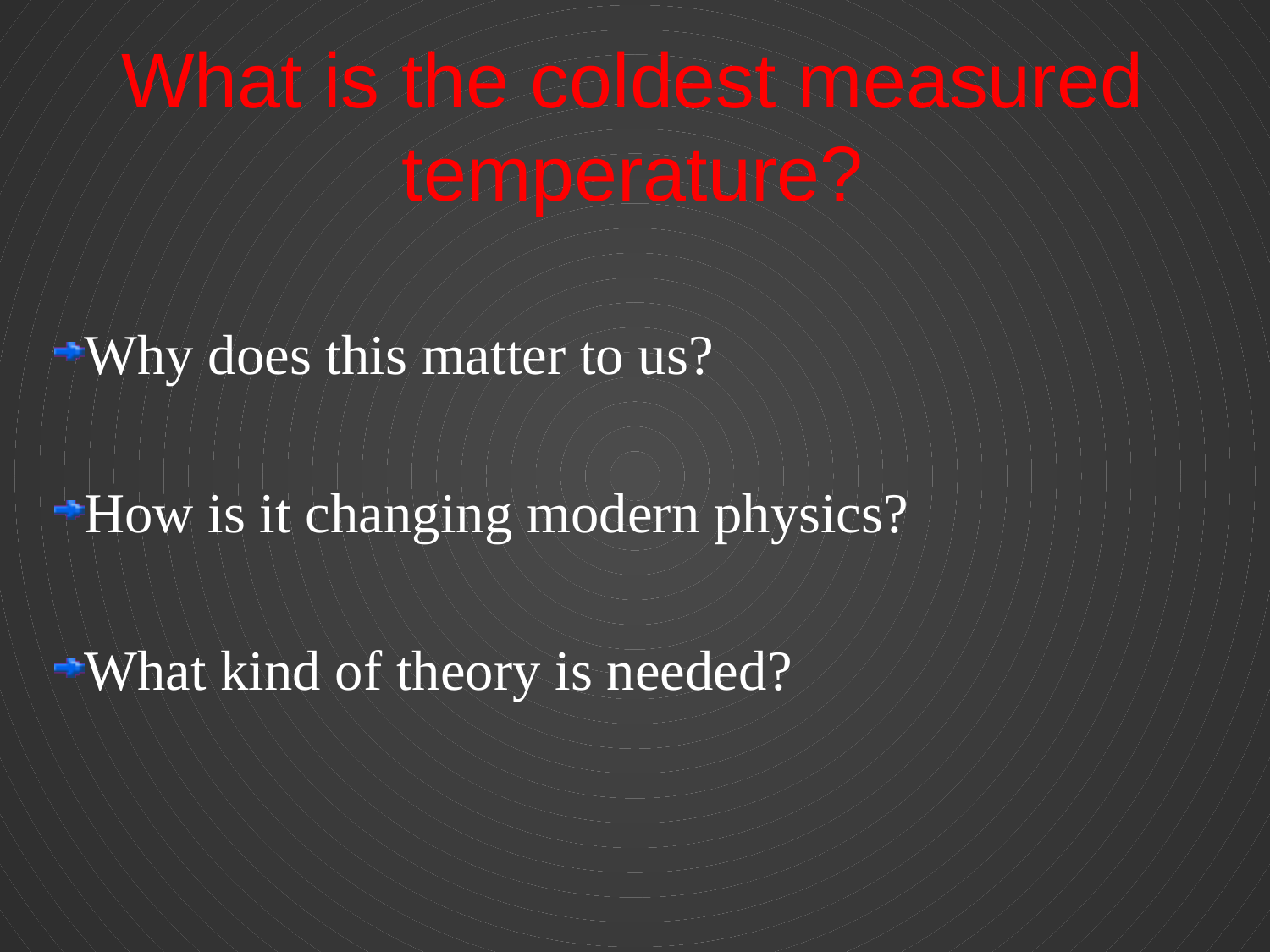

# What is the coldest measured temperature?

Why does this matter to us?

How is it changing modern physics?

What kind of theory is needed?